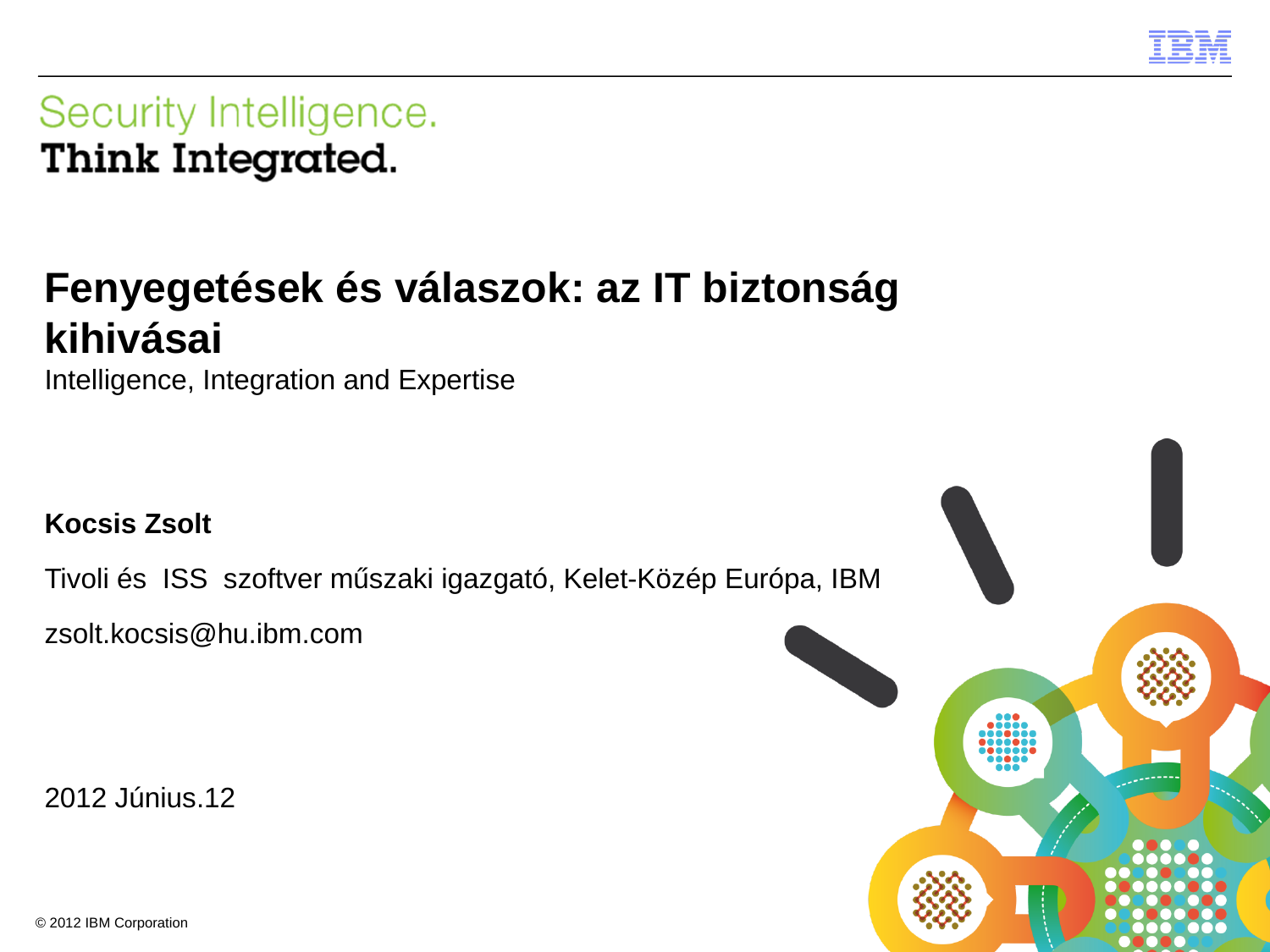

Fenyegetések és válaszok: az IT biztonság kihivásai
Intelligence, Integration and Expertise

Kocsis Zsolt
Tivoli és  ISS  szoftver műszaki igazgató, Kelet-Közép Európa, IBM
zsolt.kocsis@hu.ibm.com

2012 Június.12